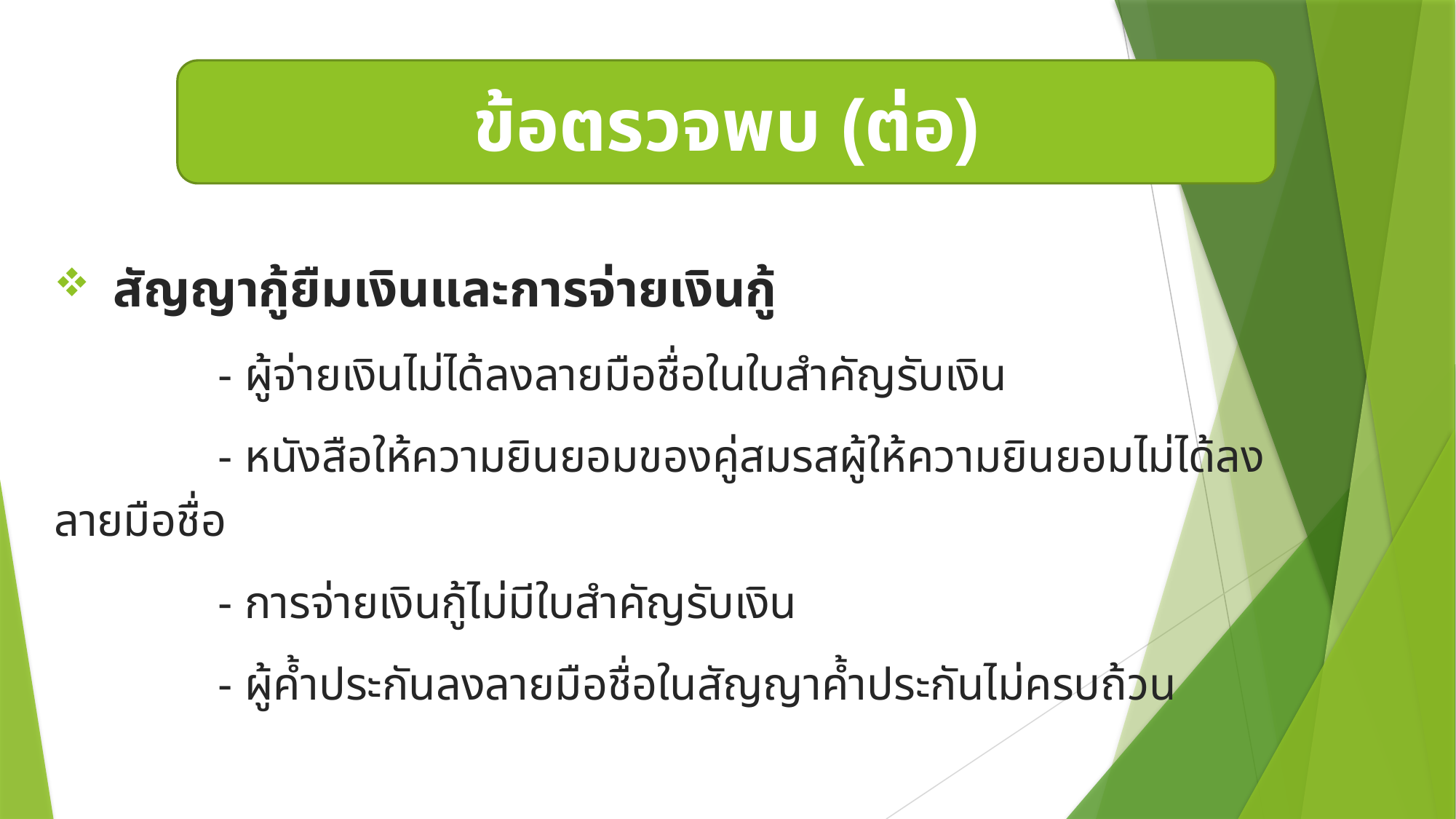

ข้อตรวจพบ (ต่อ)
  สัญญากู้ยืมเงินและการจ่ายเงินกู้
		- ผู้จ่ายเงินไม่ได้ลงลายมือชื่อในใบสำคัญรับเงิน
		- หนังสือให้ความยินยอมของคู่สมรสผู้ให้ความยินยอมไม่ได้ลงลายมือชื่อ
		- การจ่ายเงินกู้ไม่มีใบสำคัญรับเงิน
		- ผู้ค้ำประกันลงลายมือชื่อในสัญญาค้ำประกันไม่ครบถ้วน